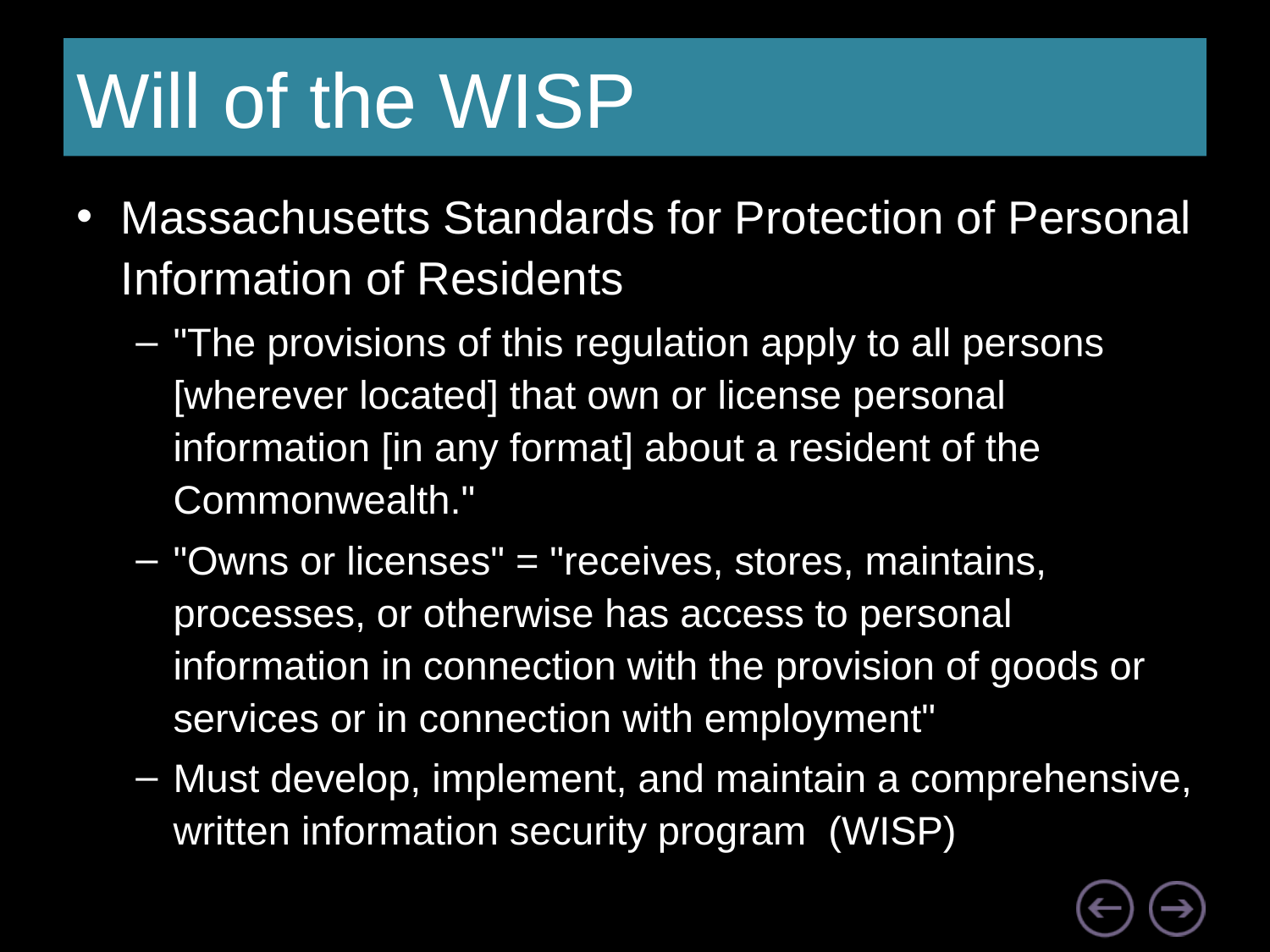

# Will of the WISP
Massachusetts Standards for Protection of Personal Information of Residents
"The provisions of this regulation apply to all persons [wherever located] that own or license personal information [in any format] about a resident of the Commonwealth."
"Owns or licenses" = "receives, stores, maintains, processes, or otherwise has access to personal information in connection with the provision of goods or services or in connection with employment"
Must develop, implement, and maintain a comprehensive, written information security program  (WISP)